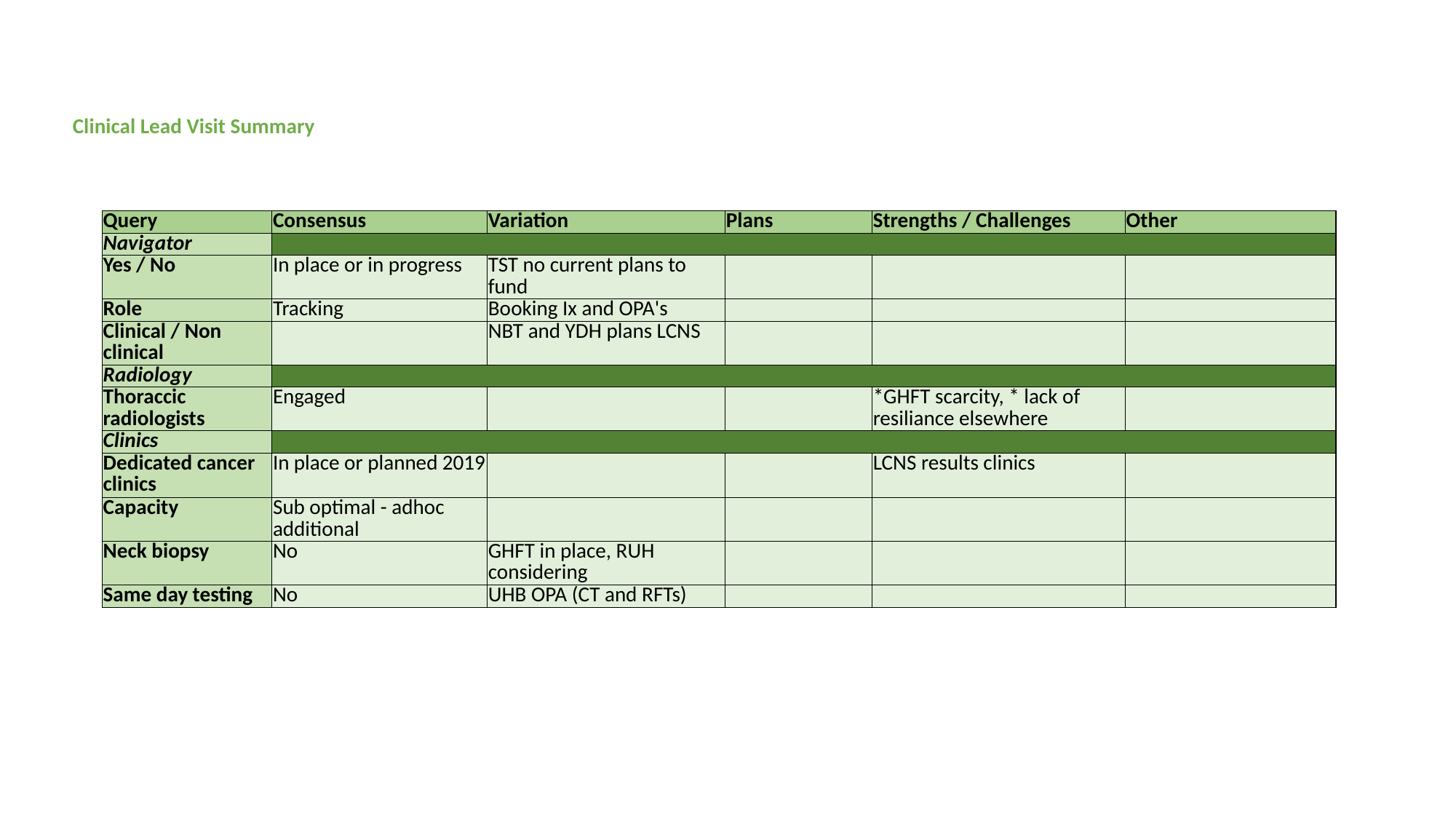

Clinical Lead Visit Summary

| Query | Consensus | Variation | Plans | Strengths / Challenges | Other |
| --- | --- | --- | --- | --- | --- |
| Navigator |  |  |  |  |  |
| Yes / No | In place or in progress | TST no current plans to fund |  |  |  |
| Role | Tracking | Booking Ix and OPA's |  |  |  |
| Clinical / Non clinical |  | NBT and YDH plans LCNS |  |  |  |
| Radiology |  |  |  |  |  |
| Thoraccic radiologists | Engaged |  |  | \*GHFT scarcity, \* lack of resiliance elsewhere |  |
| Clinics |  |  |  |  |  |
| Dedicated cancer clinics | In place or planned 2019 |  |  | LCNS results clinics |  |
| Capacity | Sub optimal - adhoc additional |  |  |  |  |
| Neck biopsy | No | GHFT in place, RUH considering |  |  |  |
| Same day testing | No | UHB OPA (CT and RFTs) |  |  |  |